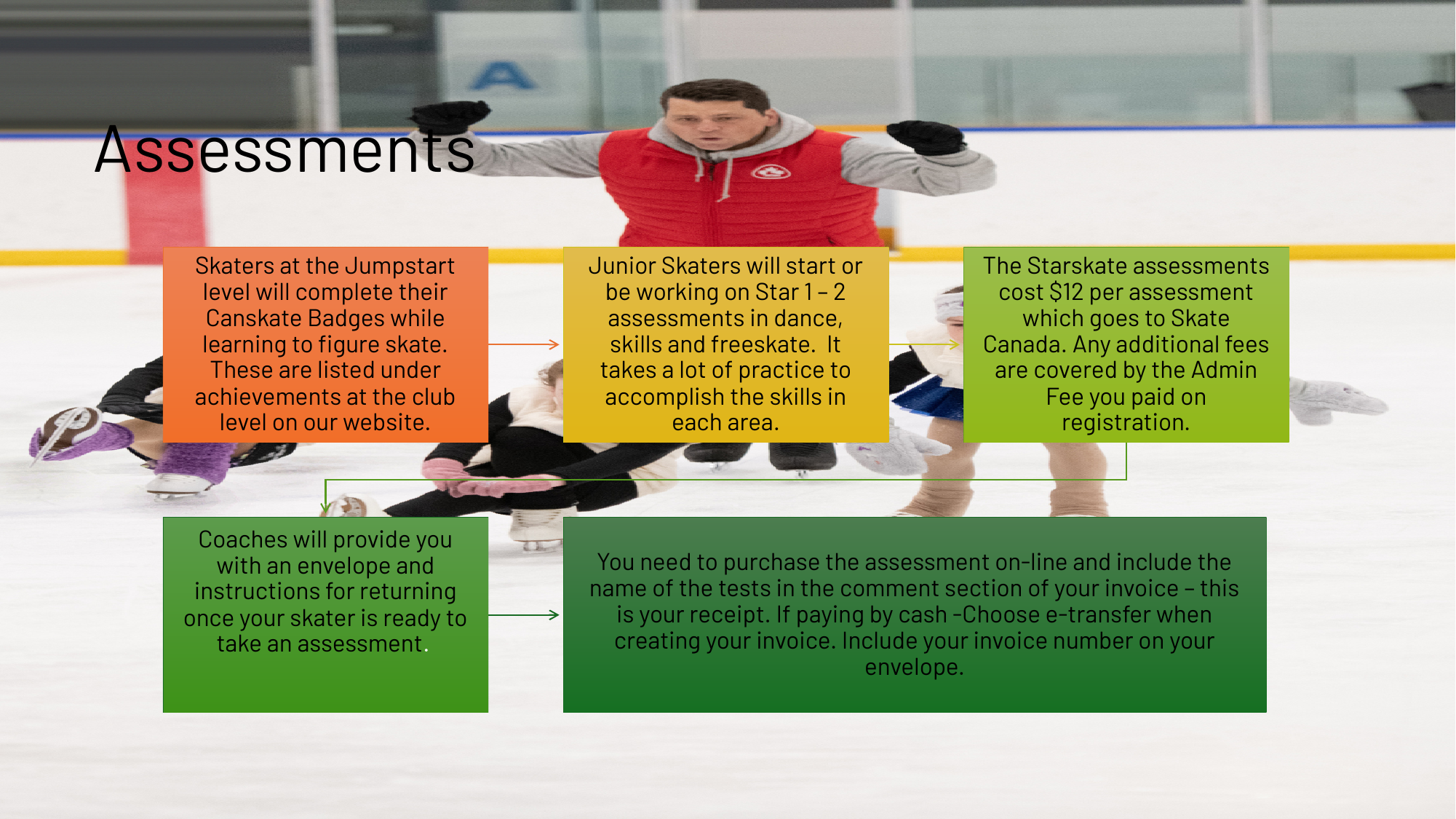

# Assessments

Skaters at the Jumpstart level will complete their Canskate Badges while learning to figure skate. These are listed under achievements at the club level on our website.

Junior Skaters will start or be working on Star 1 – 2 assessments in dance, skills and freeskate.  It takes a lot of practice to accomplish the skills in each area.

The Starskate assessments cost $12 per assessment which goes to Skate Canada. Any additional fees are covered by the Admin Fee you paid on registration.

Coaches will provide you with an envelope and instructions for returning once your skater is ready to take an assessment.
You need to purchase the assessment on-line and include the name of the tests in the comment section of your invoice – this is your receipt. If paying by cash -Choose e-transfer when creating your invoice. Include your invoice number on your envelope.